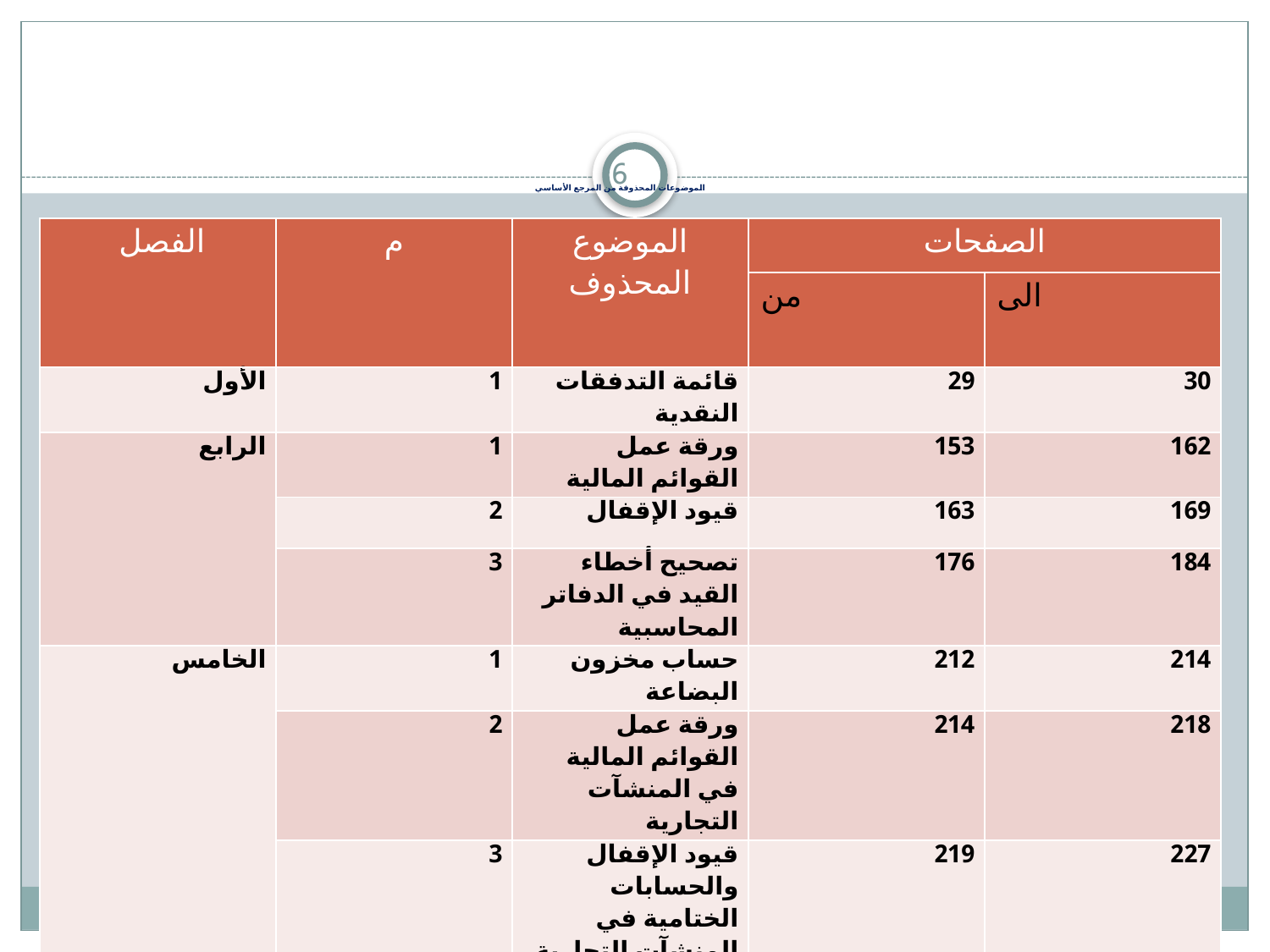

# الموضوعات المحذوفة من المرجع الأساسي
6
| الفصل | م | الموضوع المحذوف | الصفحات |  |
| --- | --- | --- | --- | --- |
|  |  |  | من | الى |
| الأول | 1 | قائمة التدفقات النقدية | 29 | 30 |
| الرابع | 1 | ورقة عمل القوائم المالية | 153 | 162 |
|  | 2 | قيود الإقفال | 163 | 169 |
|  | 3 | تصحيح أخطاء القيد في الدفاتر المحاسبية | 176 | 184 |
| الخامس | 1 | حساب مخزون البضاعة | 212 | 214 |
|  | 2 | ورقة عمل القوائم المالية في المنشآت التجارية | 214 | 218 |
|  | 3 | قيود الإقفال والحسابات الختامية في المنشآت التجارية | 219 | 227 |
|  | 4 | قيود التسوية والإقفال | 235 | 240 |
| السادس | 1 | الرقابة الداخلية علي عمليات الوحدة الاقتصادية | 259 | 260 |
|  | 2 | حساب صندوق المصروفات النثرية | 268 | 275 |